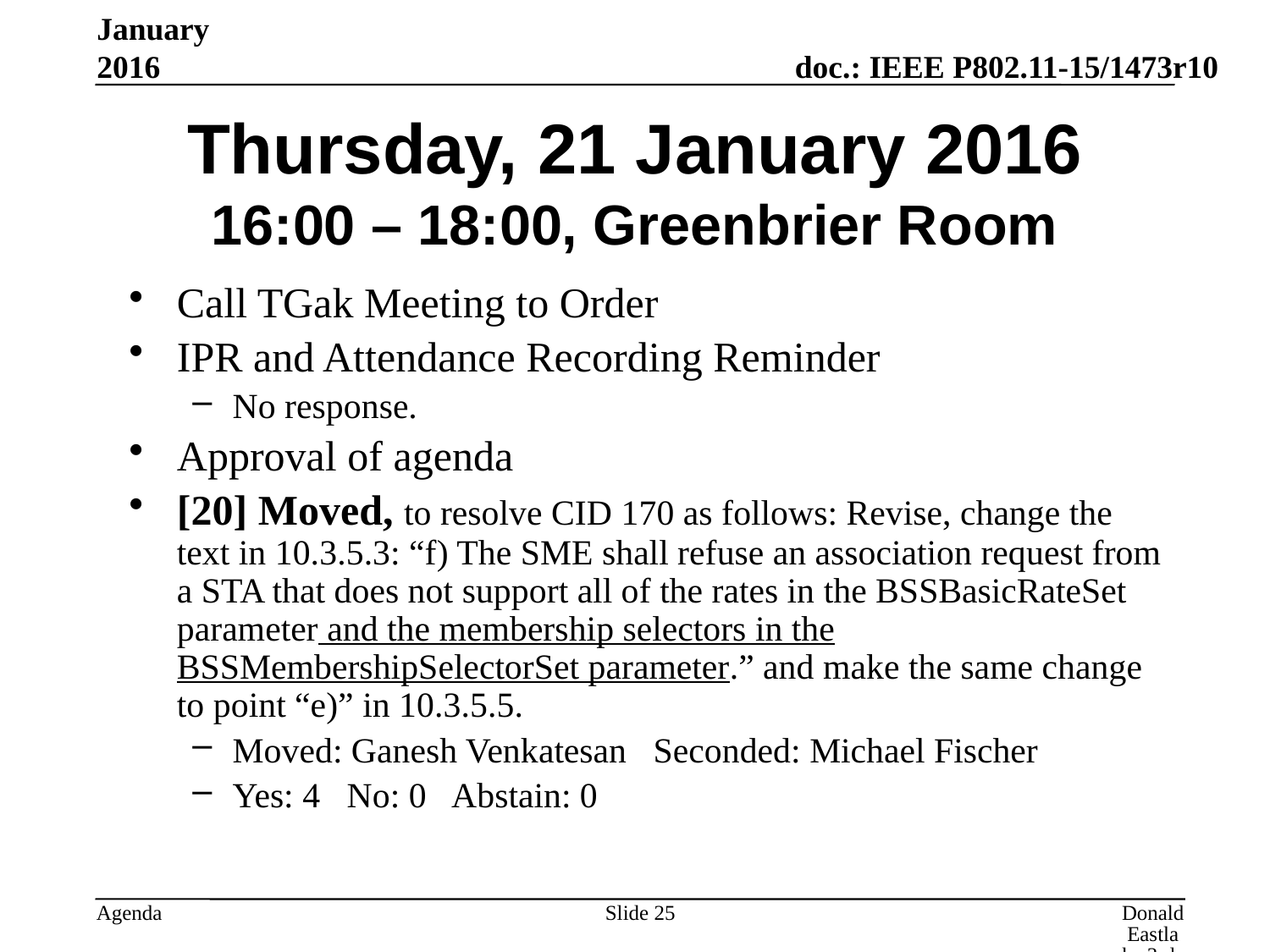

January 2016
# Thursday, 21 January 2016 16:00 – 18:00, Greenbrier Room
Call TGak Meeting to Order
IPR and Attendance Recording Reminder
No response.
Approval of agenda
[20] Moved, to resolve CID 170 as follows: Revise, change the text in 10.3.5.3: “f) The SME shall refuse an association request from a STA that does not support all of the rates in the BSSBasicRateSet parameter and the membership selectors in the BSSMembershipSelectorSet parameter.” and make the same change to point “e)” in 10.3.5.5.
Moved: Ganesh Venkatesan   Seconded: Michael Fischer
Yes: 4   No: 0   Abstain: 0

Slide 25
Donald Eastlake 3rd, Huawei Technologies